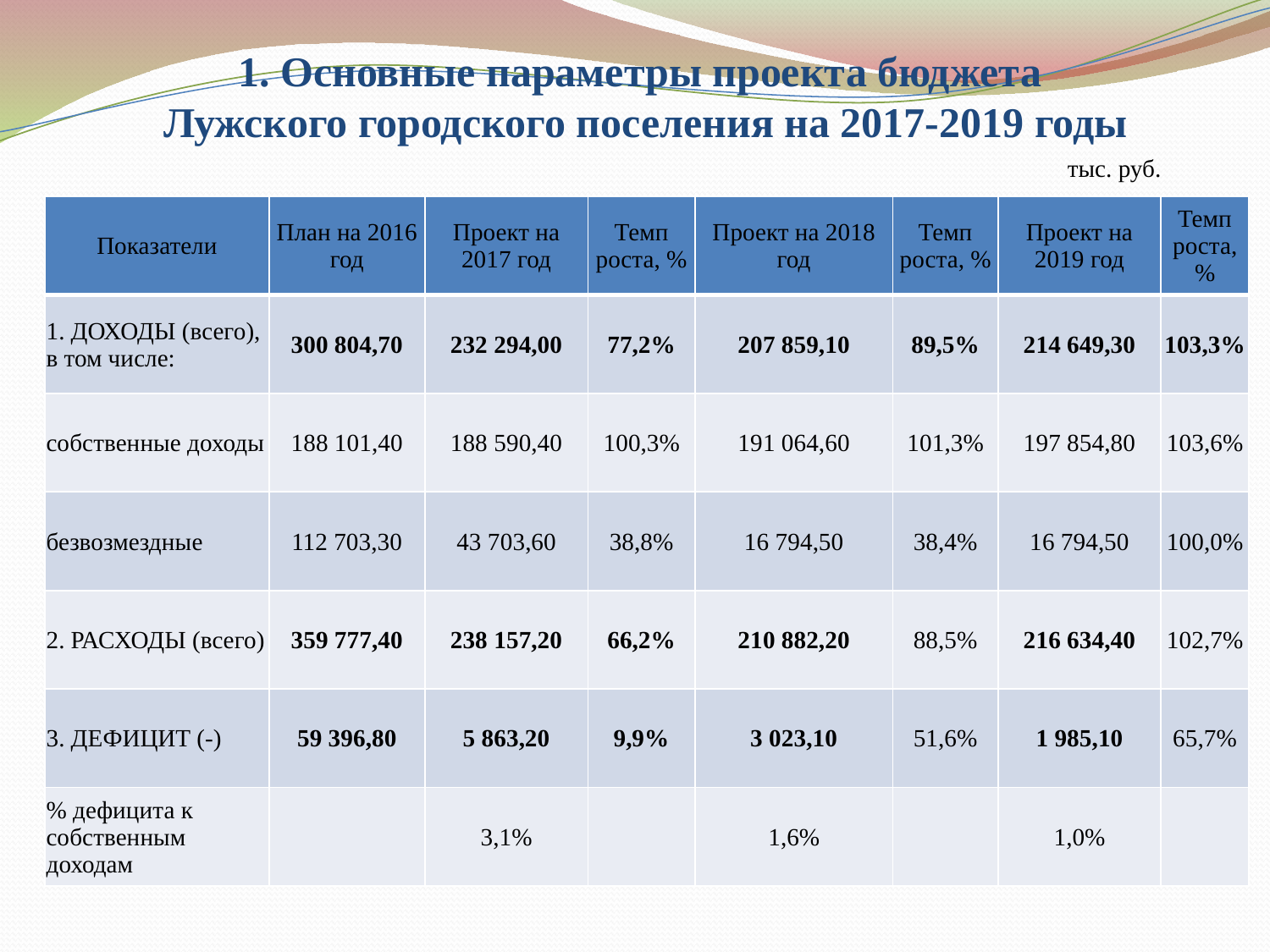

# 1. Основные параметры проекта бюджета Лужского городского поселения на 2017-2019 годы
тыс. руб.
| Показатели | План на 2016 год | Проект на 2017 год | Темп роста, % | Проект на 2018 год | Темп роста, % | Проект на 2019 год | Темп роста, % |
| --- | --- | --- | --- | --- | --- | --- | --- |
| 1. ДОХОДЫ (всего), в том числе: | 300 804,70 | 232 294,00 | 77,2% | 207 859,10 | 89,5% | 214 649,30 | 103,3% |
| собственные доходы | 188 101,40 | 188 590,40 | 100,3% | 191 064,60 | 101,3% | 197 854,80 | 103,6% |
| безвозмездные | 112 703,30 | 43 703,60 | 38,8% | 16 794,50 | 38,4% | 16 794,50 | 100,0% |
| 2. РАСХОДЫ (всего) | 359 777,40 | 238 157,20 | 66,2% | 210 882,20 | 88,5% | 216 634,40 | 102,7% |
| 3. ДЕФИЦИТ (-) | 59 396,80 | 5 863,20 | 9,9% | 3 023,10 | 51,6% | 1 985,10 | 65,7% |
| % дефицита к собственным доходам |  | 3,1% |  | 1,6% |  | 1,0% |  |